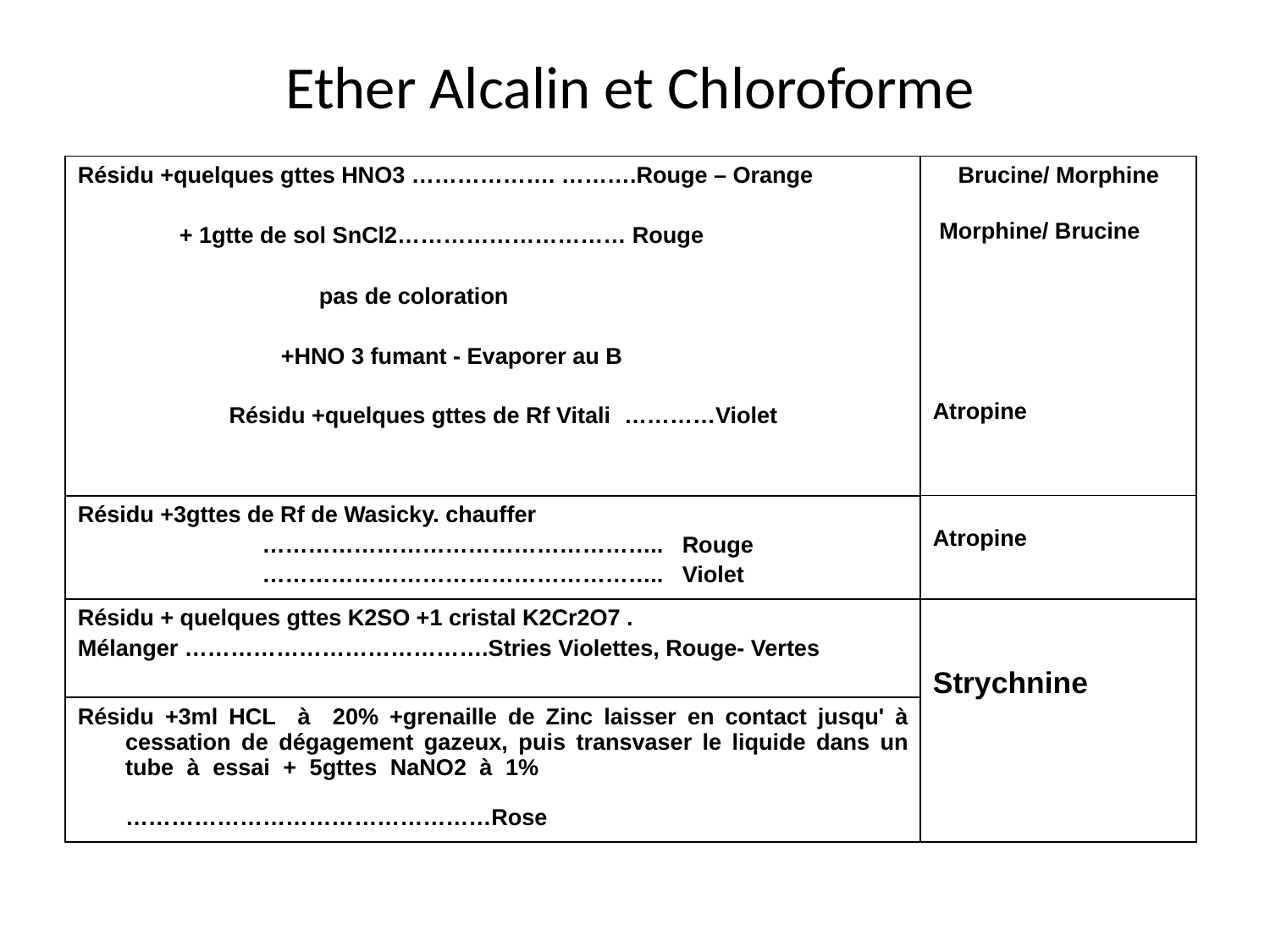

# Ether Alcalin et Chloroforme

| Résidu +quelques gttes HNO3 ………………. ……….Rouge – Orange + 1gtte de sol SnCl2………………………… Rouge pas de coloration +HNO 3 fumant - Evaporer au B Résidu +quelques gttes de Rf Vitali …………Violet | Brucine/ Morphine Morphine/ Brucine Atropine |
| --- | --- |
| Résidu +3gttes de Rf de Wasicky. chauffer …………………………………………….. Rouge …………………………………………….. Violet | Atropine |
| Résidu + quelques gttes K2SO +1 cristal K2Cr2O7 . Mélanger ………………………………….Stries Violettes, Rouge- Vertes | Strychnine |
| Résidu +3ml HCL à 20% +grenaille de Zinc laisser en contact jusqu' à cessation de dégagement gazeux, puis transvaser le liquide dans un tube à essai + 5gttes NaNO2 à 1% …………………………………………Rose |  |